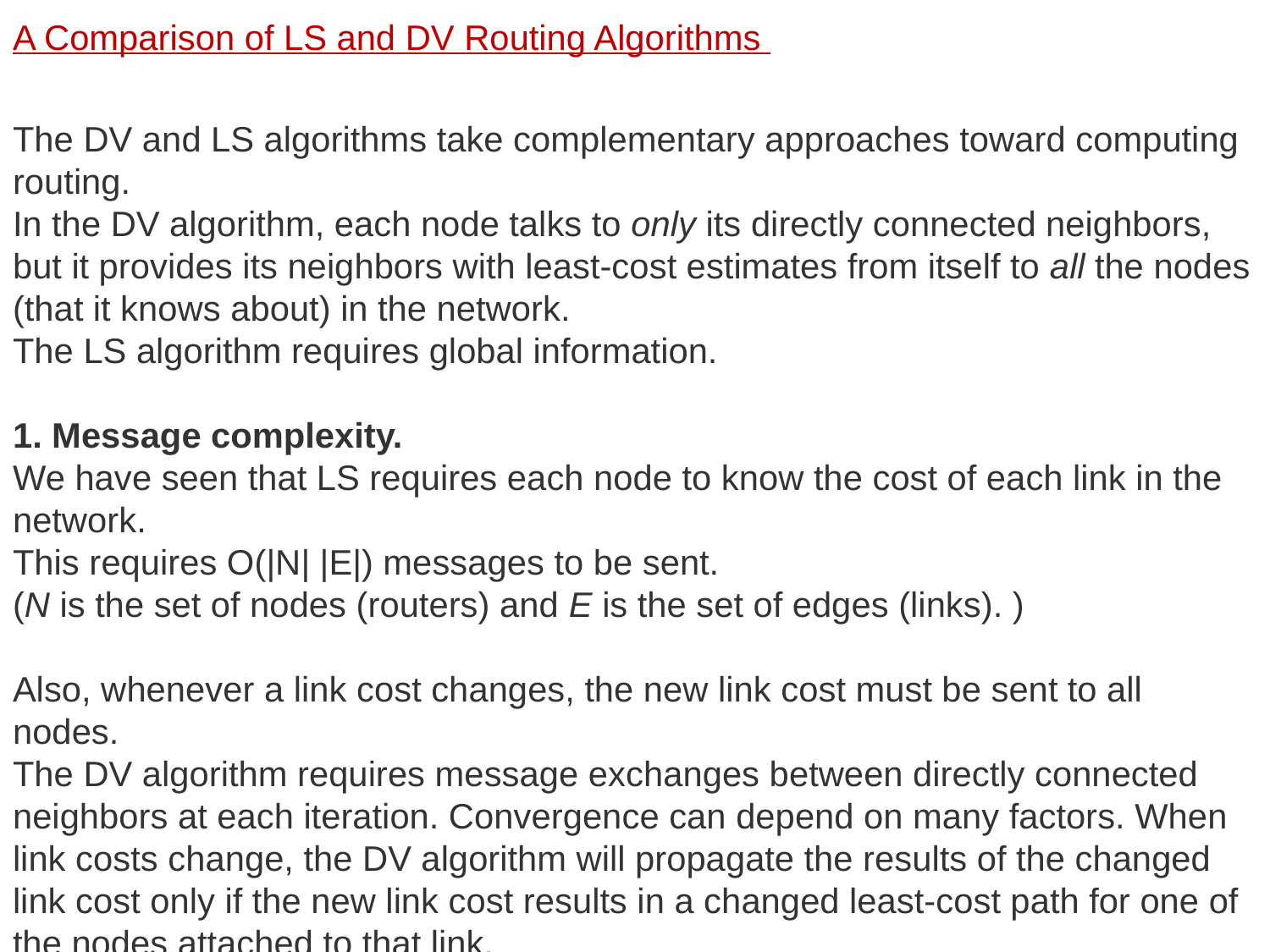

A Comparison of LS and DV Routing Algorithms

The DV and LS algorithms take complementary approaches toward computing routing.
In the DV algorithm, each node talks to only its directly connected neighbors, but it provides its neighbors with least-cost estimates from itself to all the nodes (that it knows about) in the network.
The LS algorithm requires global information.

1. Message complexity.
We have seen that LS requires each node to know the cost of each link in the network.
This requires O(|N| |E|) messages to be sent.
(N is the set of nodes (routers) and E is the set of edges (links). )

Also, whenever a link cost changes, the new link cost must be sent to all nodes.
The DV algorithm requires message exchanges between directly connected neighbors at each iteration. Convergence can depend on many factors. When link costs change, the DV algorithm will propagate the results of the changed link cost only if the new link cost results in a changed least-cost path for one of the nodes attached to that link.

Speed of convergence. We have seen that our implementation of LS is an O(|N|2) algorithm requiring O(|N| |E|)) messages. The DV algorithm can converge slowly and can have routing loops while the algorithm is converging. DV also suffers from the count-to-infinity problem.

Robustness. What can happen if a router fails, misbehaves, or is sabotaged? Under LS, a router could broadcast an incorrect cost for one of its attached links (but no others).
Route calculations are somewhat separated under LS, providing a degree of robustness.
Under DV, a node can advertise incorrect least-cost paths to any or all destinations. More generally, we note that, at each iteration, a node’s calculation in DV is passed on to its neighbor and then indirectly to its
neighbor’s neighbor on the next iteration. In this sense, an incorrect node calculation can be diffused through the entire network under DV.

In the end, neither algorithm is an obvious winner over the other; indeed, both algorithms are used in the Internet.